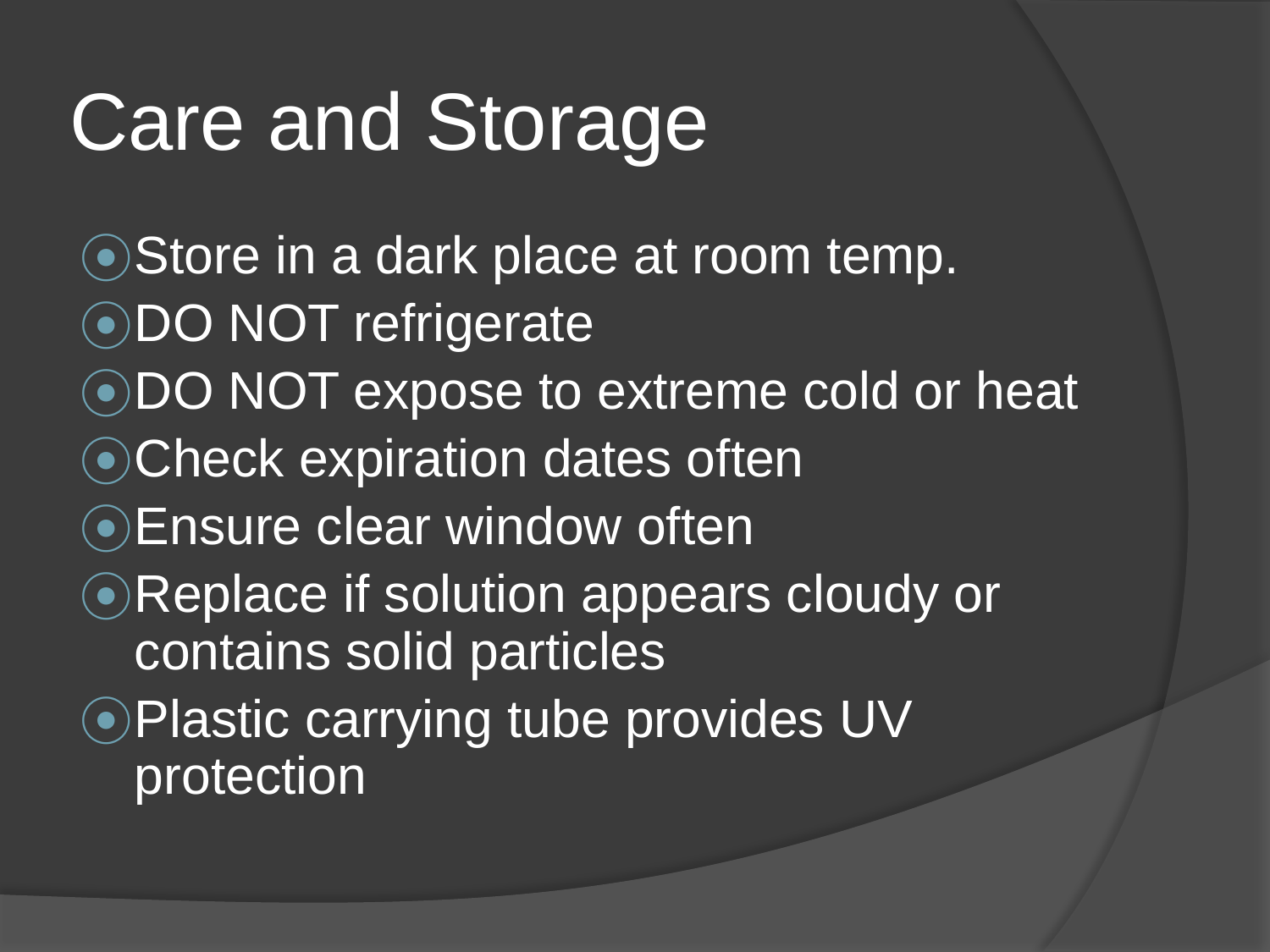

# Care and Storage
Store in a dark place at room temp.
DO NOT refrigerate
DO NOT expose to extreme cold or heat
Check expiration dates often
Ensure clear window often
Replace if solution appears cloudy or contains solid particles
Plastic carrying tube provides UV protection